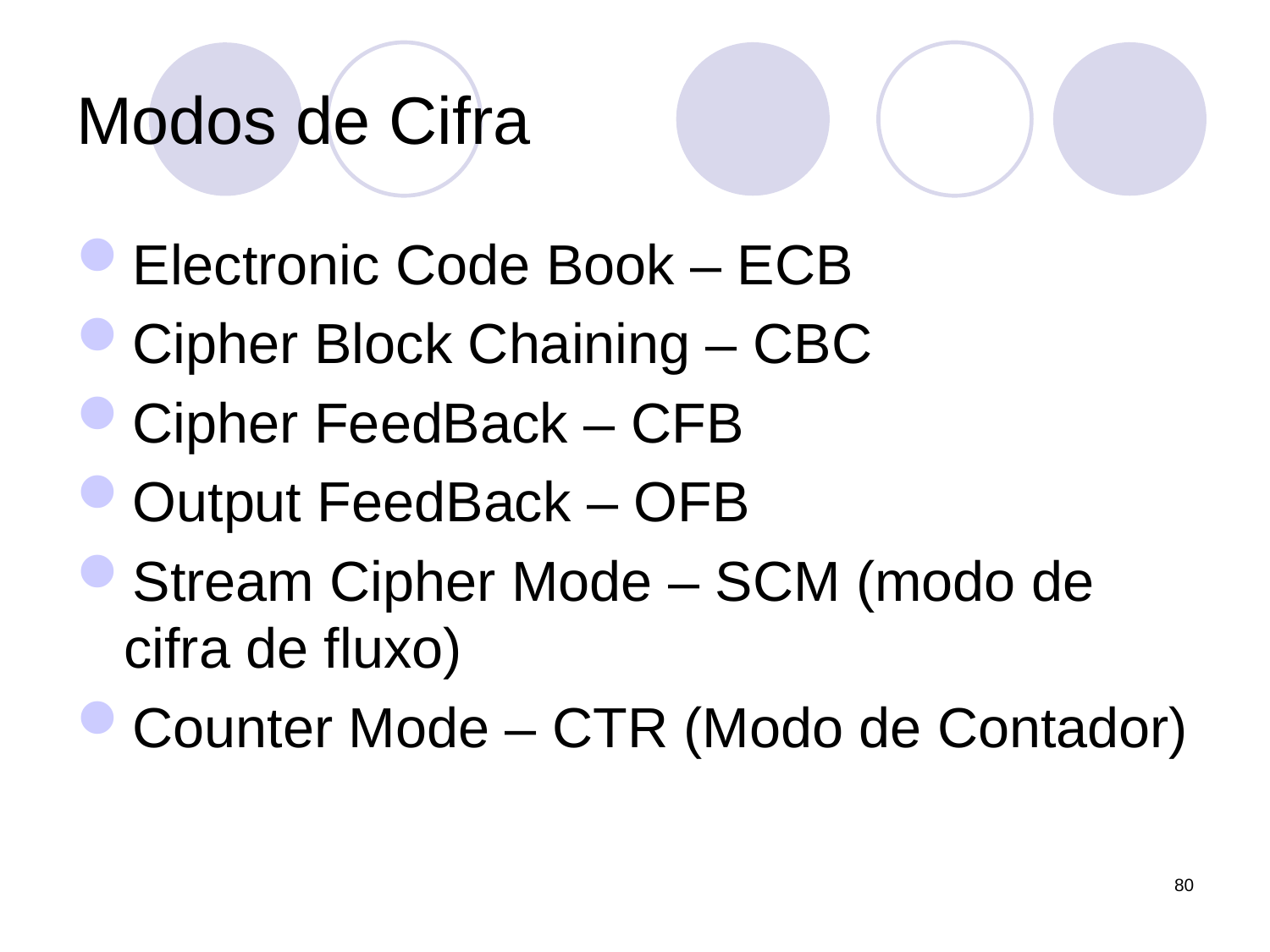

# Modos de Cifra
Electronic Code Book – ECB
Cipher Block Chaining – CBC
Cipher FeedBack – CFB
Output FeedBack – OFB
Stream Cipher Mode – SCM (modo de cifra de fluxo)
Counter Mode – CTR (Modo de Contador)
80